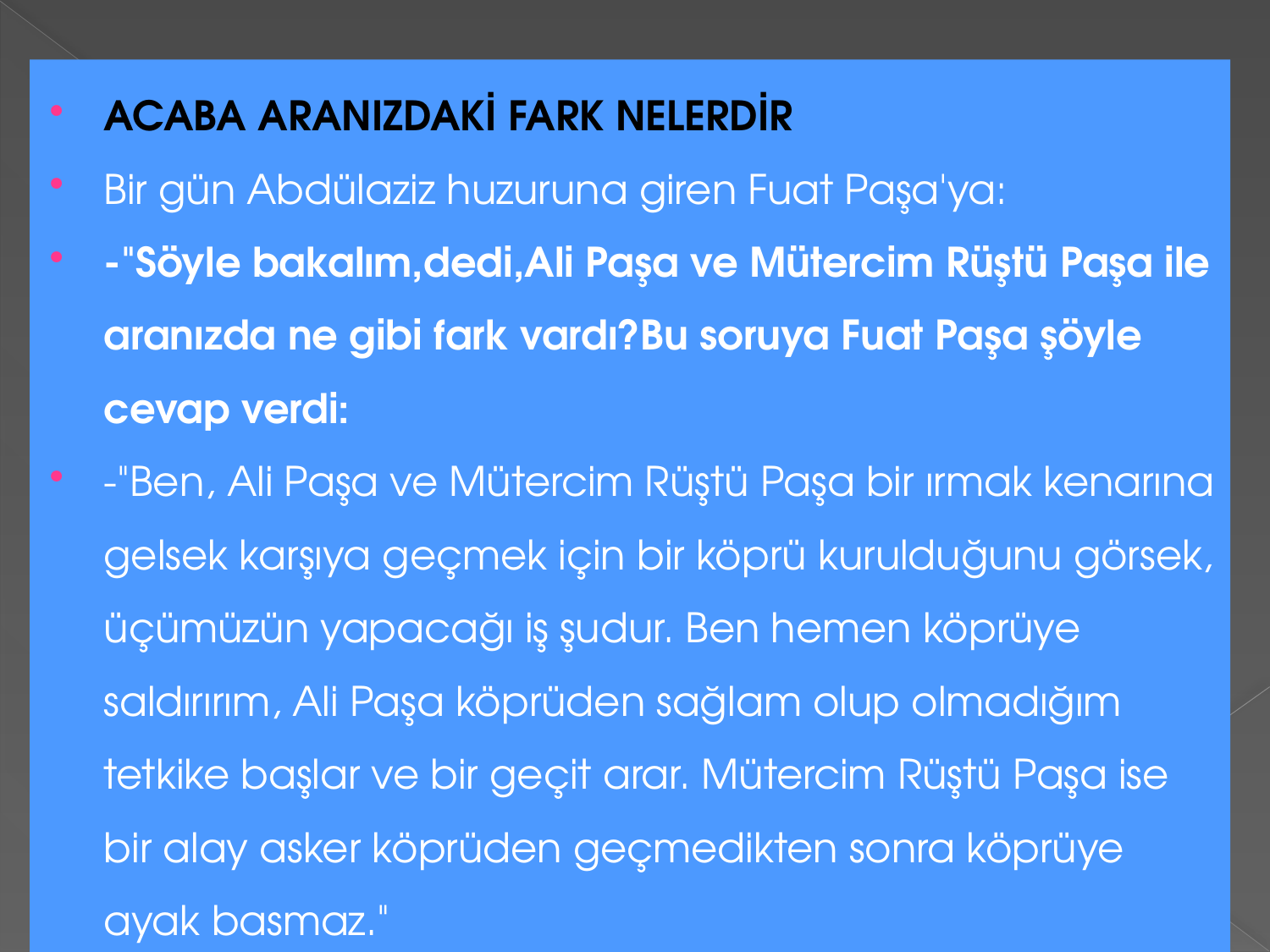

ACABA ARANIZDAKİ FARK NELERDİR
Bir gün Abdülaziz huzuruna giren Fuat Paşa'ya:
-"Söyle bakalım,dedi,Ali Paşa ve Mütercim Rüştü Paşa ile aranızda ne gibi fark vardı?Bu soruya Fuat Paşa şöyle cevap verdi:
-"Ben, Ali Paşa ve Mütercim Rüştü Paşa bir ırmak kenarına gelsek karşıya geçmek için bir köprü kurulduğunu görsek, üçümüzün yapacağı iş şudur. Ben hemen köprüye saldırırım, Ali Paşa köprüden sağlam olup olmadığım tetkike başlar ve bir geçit arar. Mütercim Rüştü Paşa ise bir alay asker köprüden geçmedikten sonra köprüye ayak basmaz."